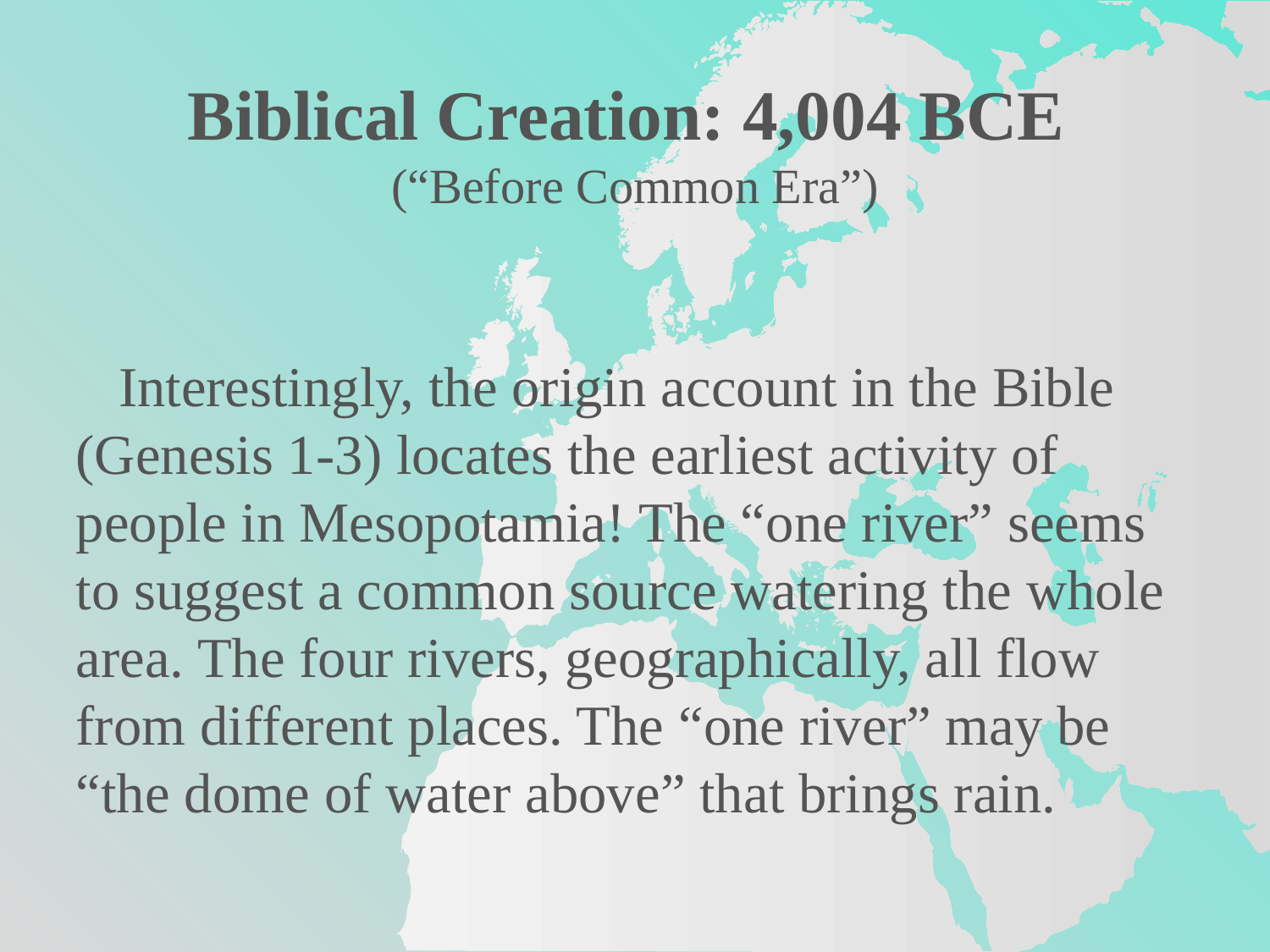

Biblical Creation: 4,004 BCE
(“Before Common Era”)
   Interestingly, the origin account in the Bible (Genesis 1-3) locates the earliest activity of people in Mesopotamia! The “one river” seems to suggest a common source watering the whole area. The four rivers, geographically, all flow from different places. The “one river” may be “the dome of water above” that brings rain.